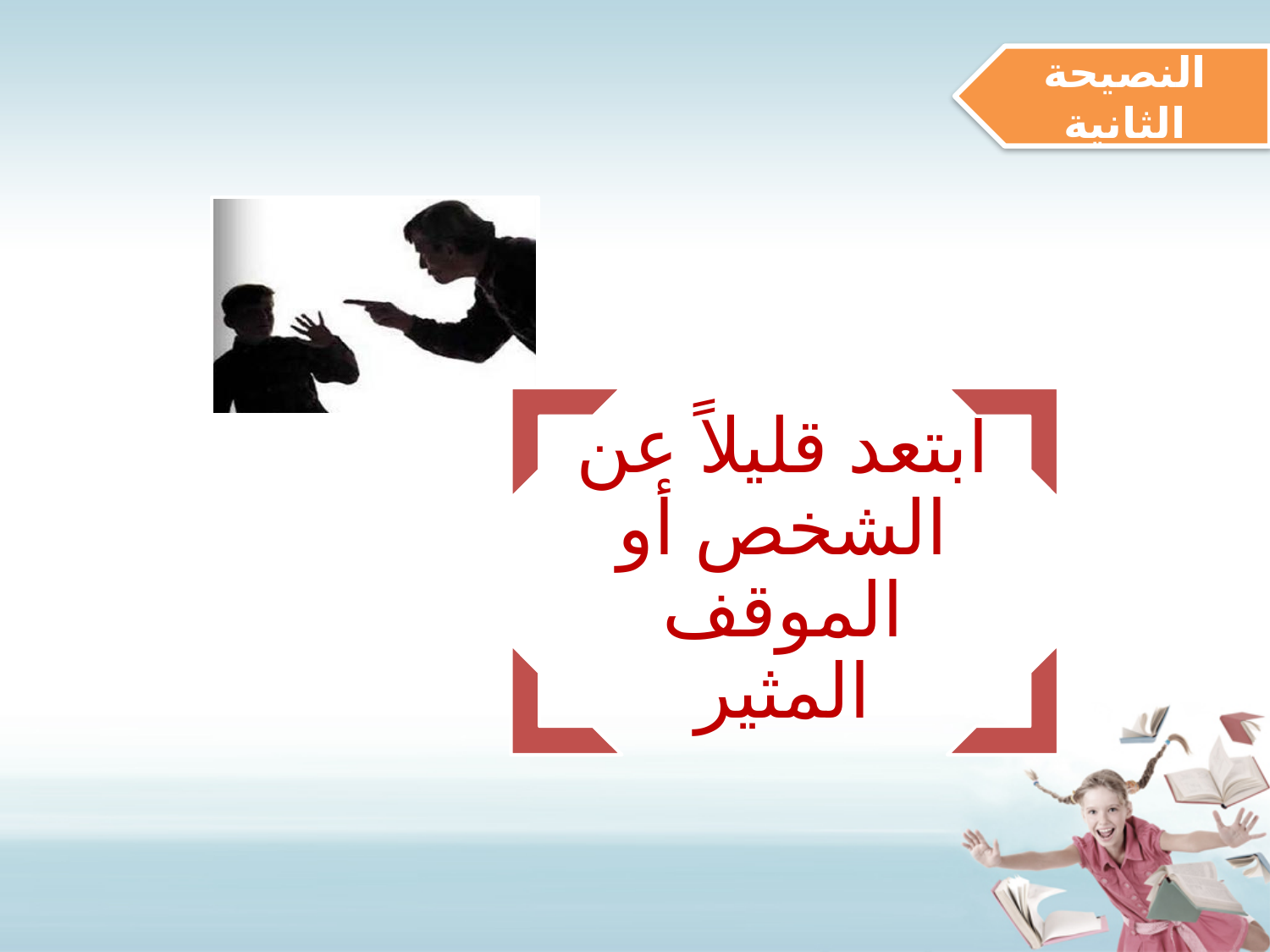

النصيحة الثانية
ابتعد قليلاً عن الشخص أو الموقف المثير